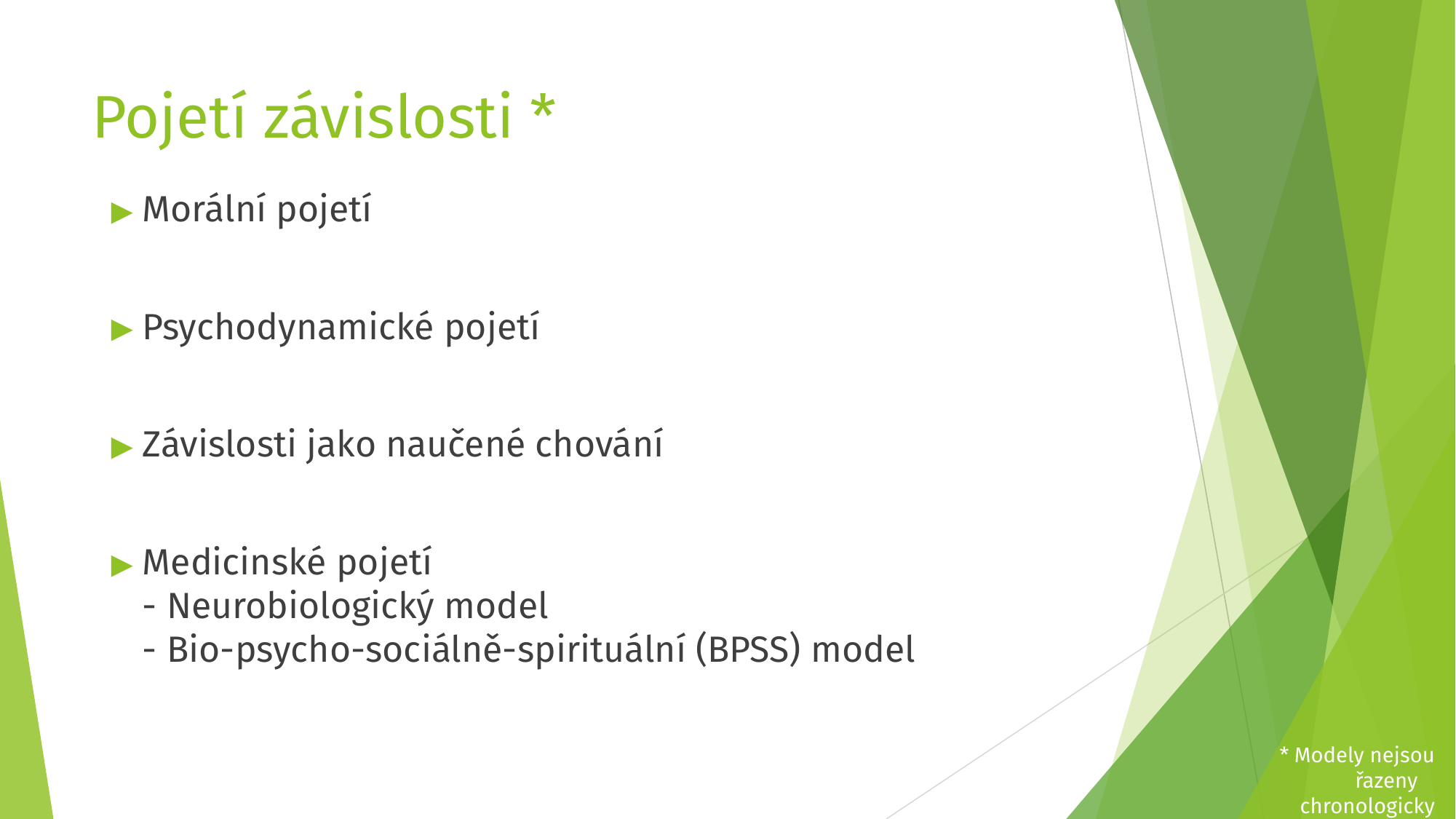

# Pojetí závislosti *
Morální pojetí

Psychodynamické pojetí

Závislosti jako naučené chování

Medicinské pojetí
- Neurobiologický model
- Bio-psycho-sociálně-spirituální (BPSS) model

* Modely nejsou řazeny    chronologicky